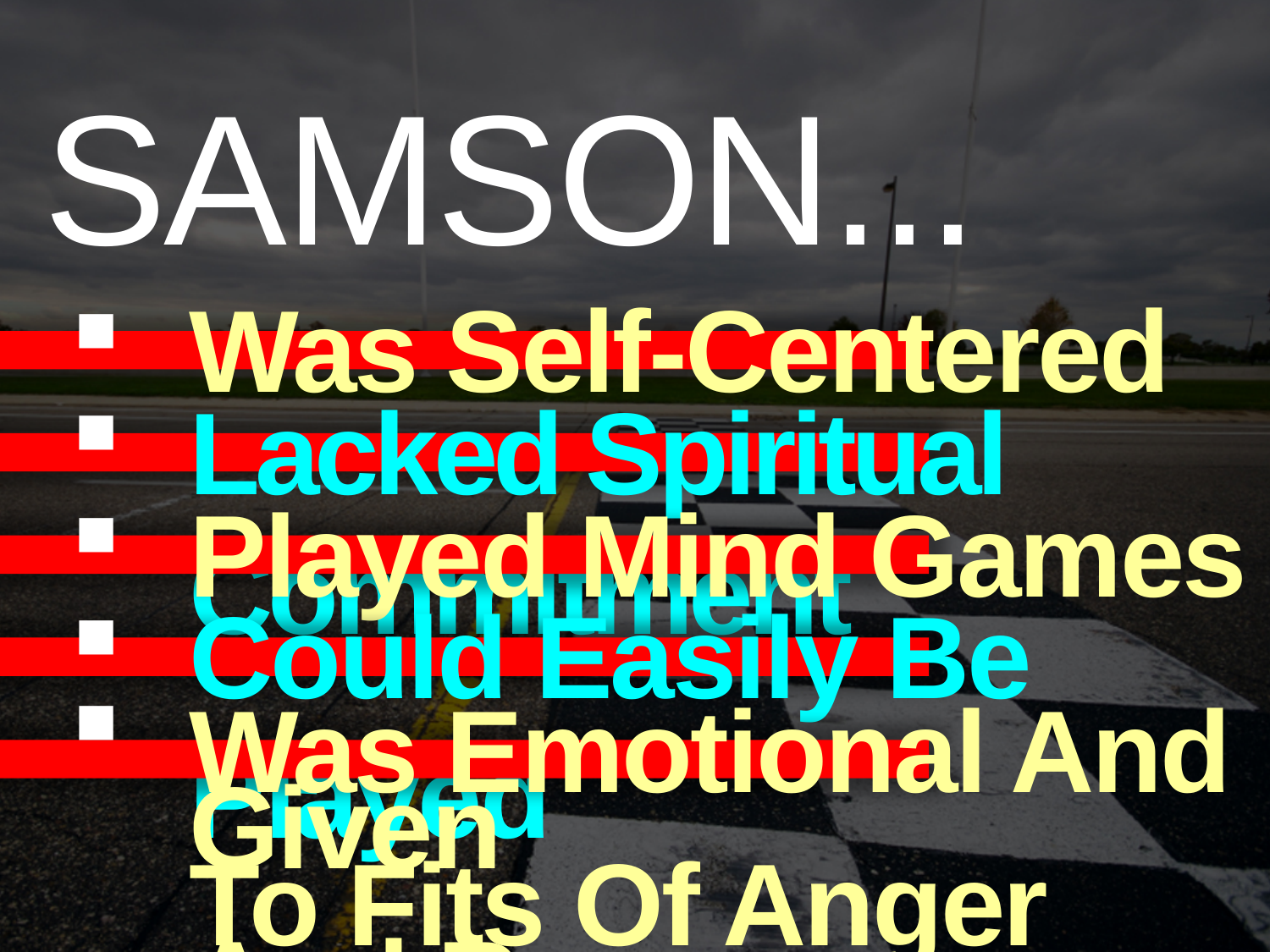

SAMSON...
Was Self-Centered

Lacked Spiritual Commitment

Played Mind Games

Could Easily Be Played

Was Emotional And Given
To Fits Of Anger And Rage